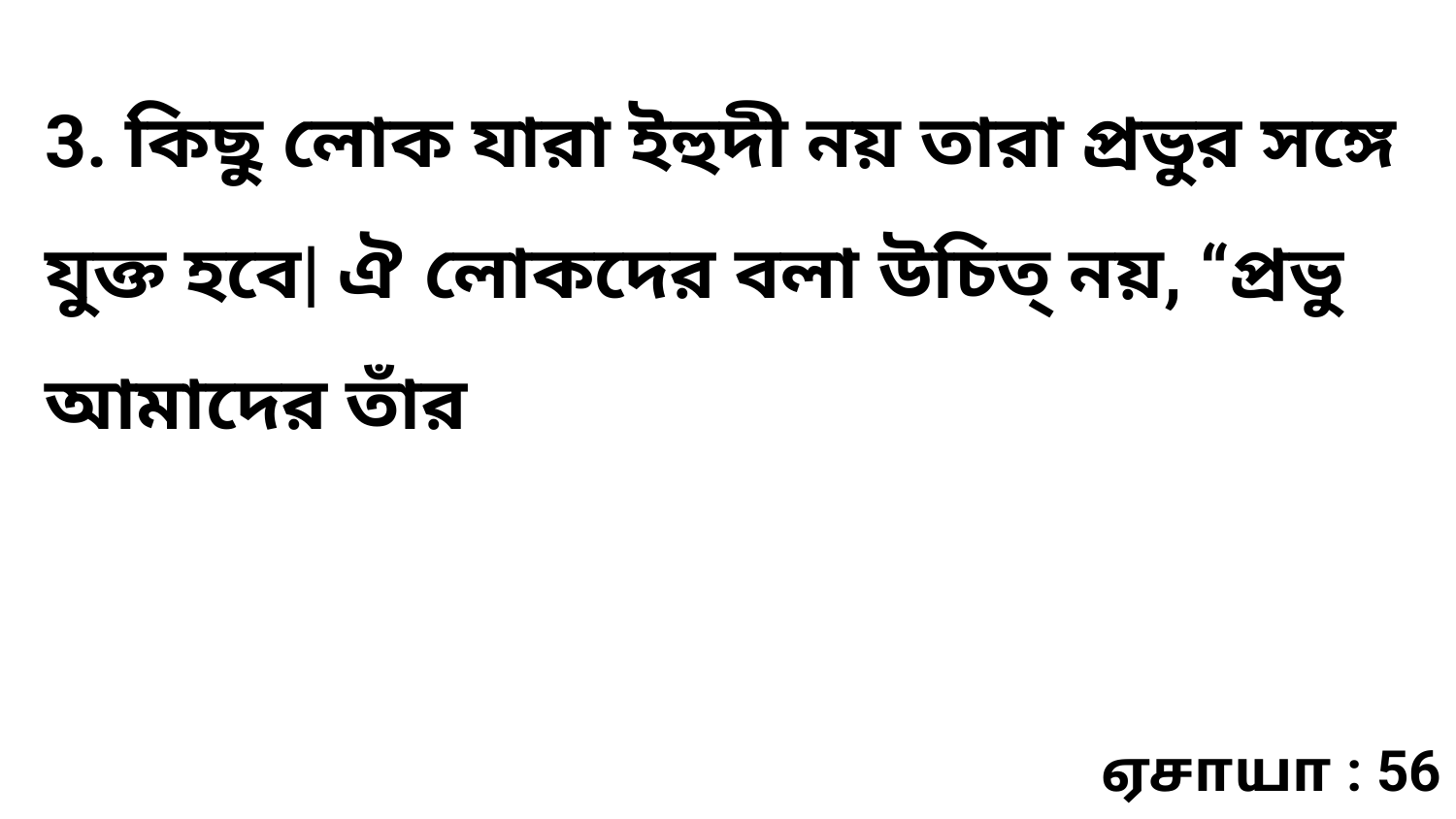

3. কিছু লোক যারা ইহুদী নয় তারা প্রভুর সঙ্গে যুক্ত হবে| ঐ লোকদের বলা উচিত্‌ নয়, “প্রভু আমাদের তাঁর
ஏசாயா : 56